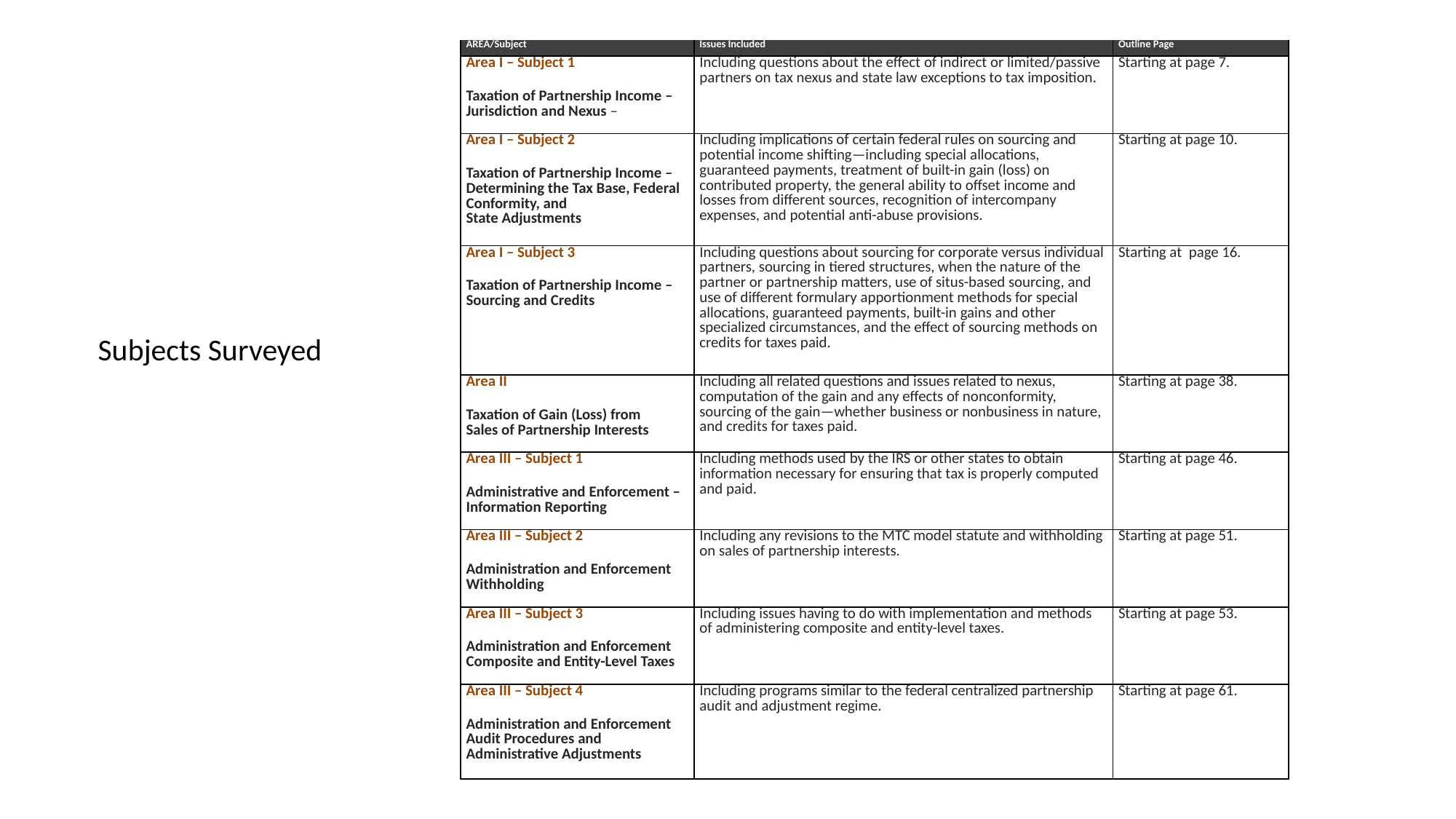

| AREA/Subject | Issues Included | Outline Page |
| --- | --- | --- |
| Area I – Subject 1 Taxation of Partnership Income – Jurisdiction and Nexus – | Including questions about the effect of indirect or limited/passive partners on tax nexus and state law exceptions to tax imposition. | Starting at page 7. |
| Area I – Subject 2 Taxation of Partnership Income – Determining the Tax Base, Federal Conformity, and State Adjustments | Including implications of certain federal rules on sourcing and potential income shifting—including special allocations, guaranteed payments, treatment of built-in gain (loss) on contributed property, the general ability to offset income and losses from different sources, recognition of intercompany expenses, and potential anti-abuse provisions. | Starting at page 10. |
| Area I – Subject 3 Taxation of Partnership Income – Sourcing and Credits | Including questions about sourcing for corporate versus individual partners, sourcing in tiered structures, when the nature of the partner or partnership matters, use of situs-based sourcing, and use of different formulary apportionment methods for special allocations, guaranteed payments, built-in gains and other specialized circumstances, and the effect of sourcing methods on credits for taxes paid. | Starting at  page 16. |
| Area II Taxation of Gain (Loss) from Sales of Partnership Interests | Including all related questions and issues related to nexus, computation of the gain and any effects of nonconformity, sourcing of the gain—whether business or nonbusiness in nature, and credits for taxes paid. | Starting at page 38. |
| Area III – Subject 1 Administrative and Enforcement – Information Reporting | Including methods used by the IRS or other states to obtain information necessary for ensuring that tax is properly computed and paid. | Starting at page 46. |
| Area III – Subject 2 Administration and Enforcement Withholding | Including any revisions to the MTC model statute and withholding on sales of partnership interests. | Starting at page 51. |
| Area III – Subject 3 Administration and Enforcement Composite and Entity-Level Taxes | Including issues having to do with implementation and methods of administering composite and entity-level taxes. | Starting at page 53. |
| Area III – Subject 4 Administration and Enforcement Audit Procedures and Administrative Adjustments | Including programs similar to the federal centralized partnership audit and adjustment regime. | Starting at page 61. |
Subjects Surveyed